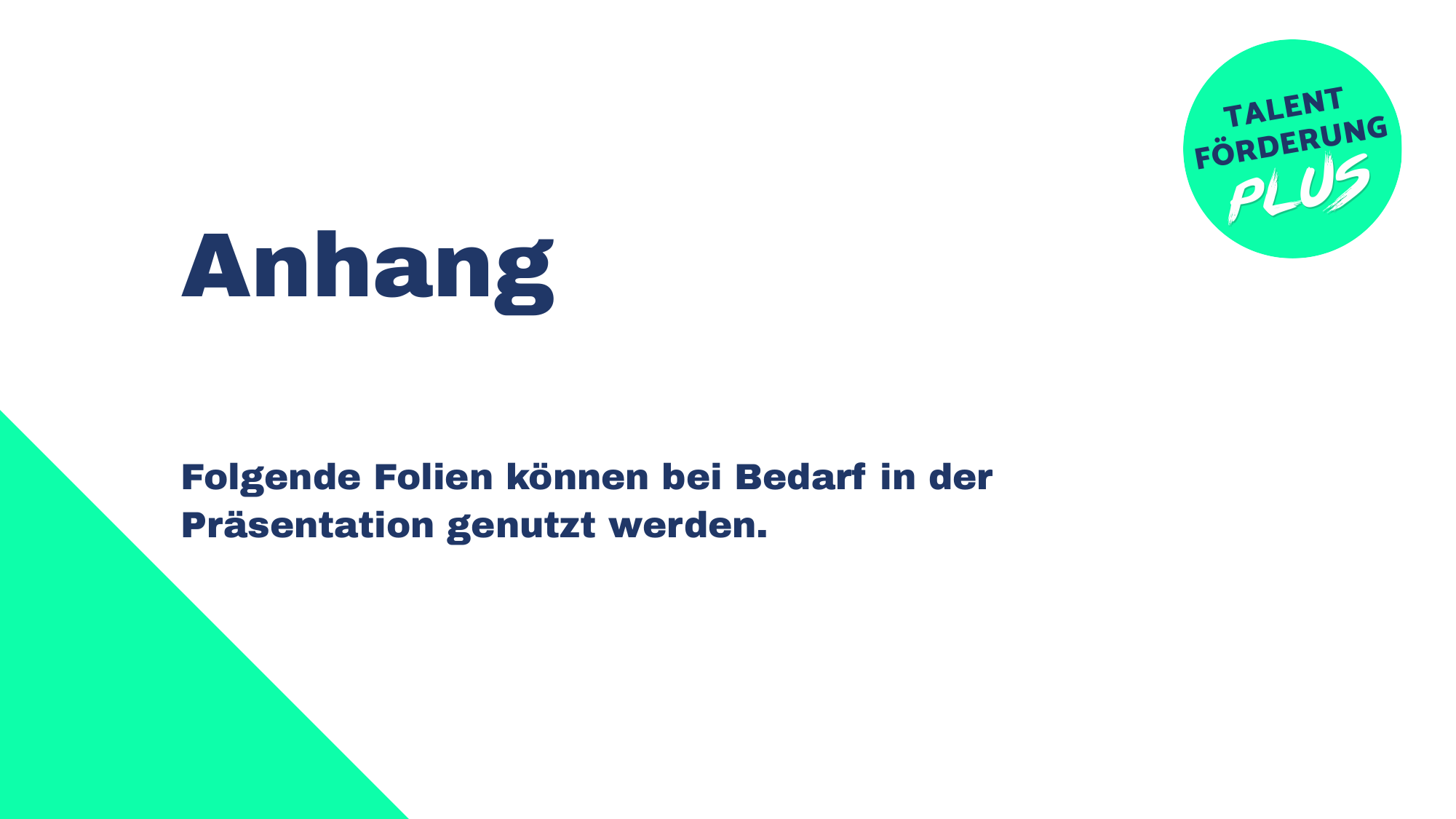

# Anhang
Folgende Folien können bei Bedarf in der Präsentation genutzt werden.